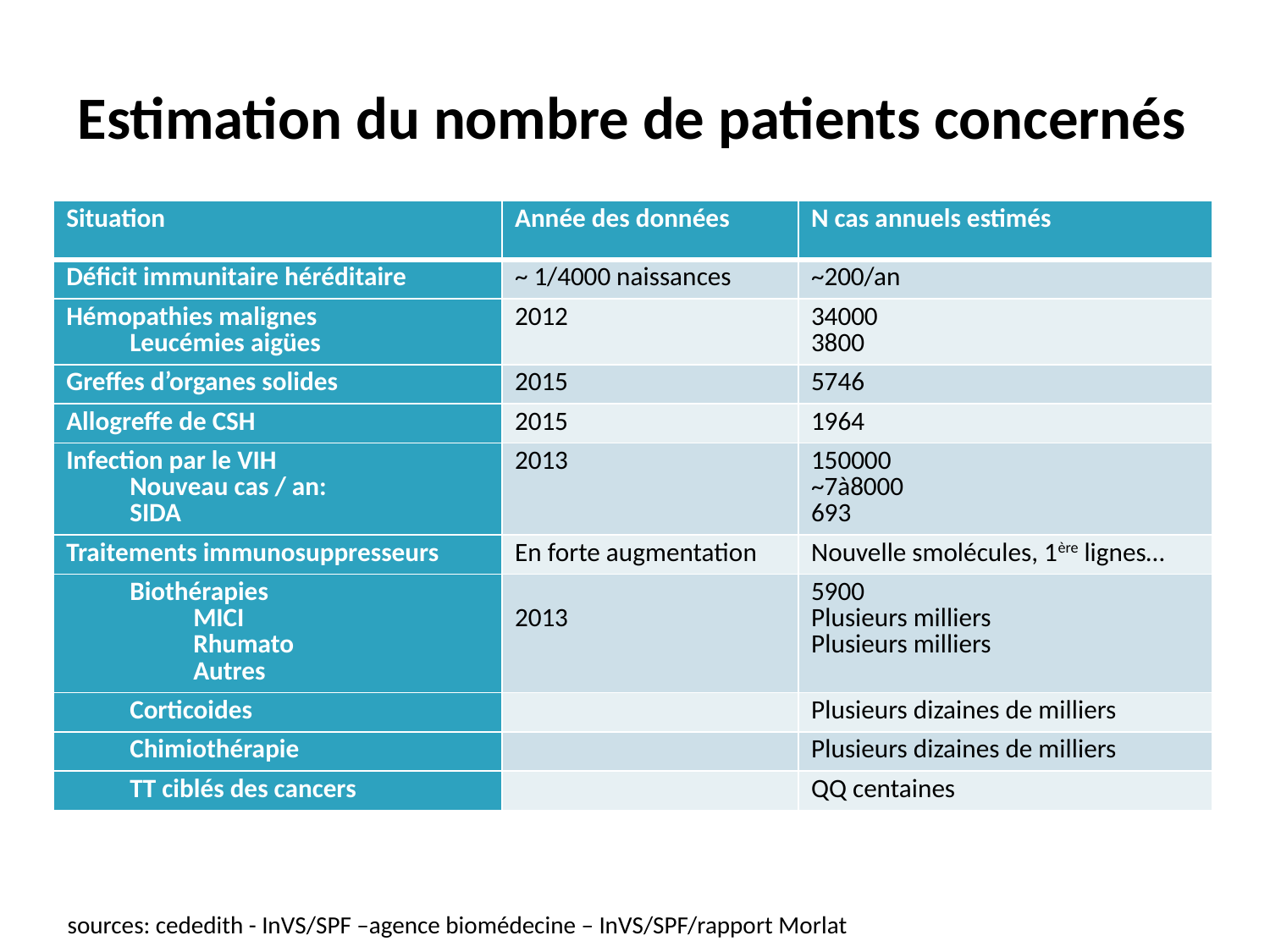

# Estimation du nombre de patients concernés
| Situation | Année des données | N cas annuels estimés |
| --- | --- | --- |
| Déficit immunitaire héréditaire | ~ 1/4000 naissances | ~200/an |
| Hémopathies malignes Leucémies aigües | 2012 | 34000 3800 |
| Greffes d’organes solides | 2015 | 5746 |
| Allogreffe de CSH | 2015 | 1964 |
| Infection par le VIH Nouveau cas / an: SIDA | 2013 | 150000 ~7à8000 693 |
| Traitements immunosuppresseurs | En forte augmentation | Nouvelle smolécules, 1ère lignes… |
| Biothérapies MICI Rhumato Autres | 2013 | 5900 Plusieurs milliers Plusieurs milliers |
| Corticoides |  | Plusieurs dizaines de milliers |
| Chimiothérapie |  | Plusieurs dizaines de milliers |
| TT ciblés des cancers |  | QQ centaines |
sources: cededith - InVS/SPF –agence biomédecine – InVS/SPF/rapport Morlat